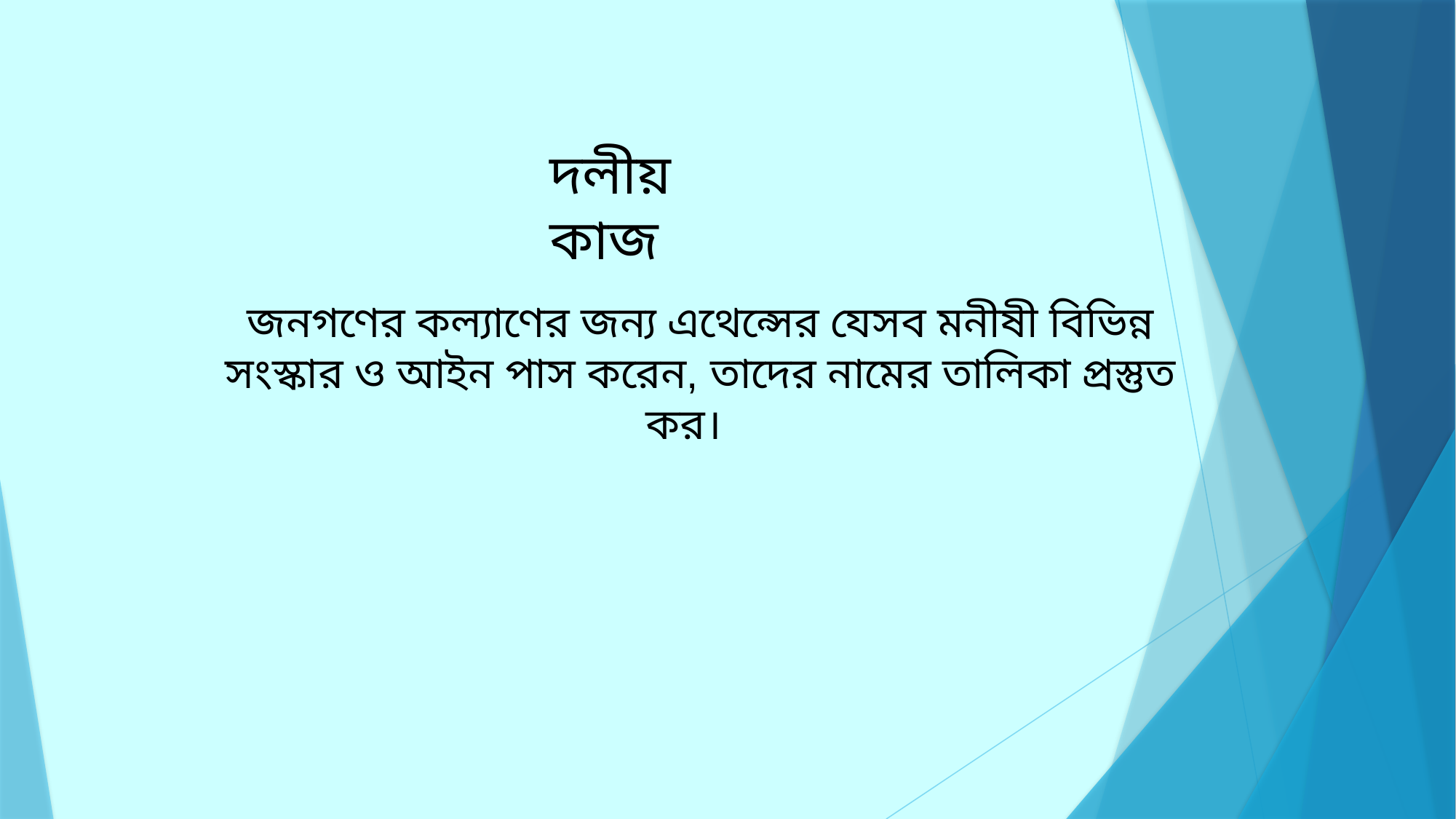

দলীয় কাজ
জনগণের কল্যাণের জন্য এথেন্সের যেসব মনীষী বিভিন্ন সংস্কার ও আইন পাস করেন, তাদের নামের তালিকা প্রস্তুত কর।